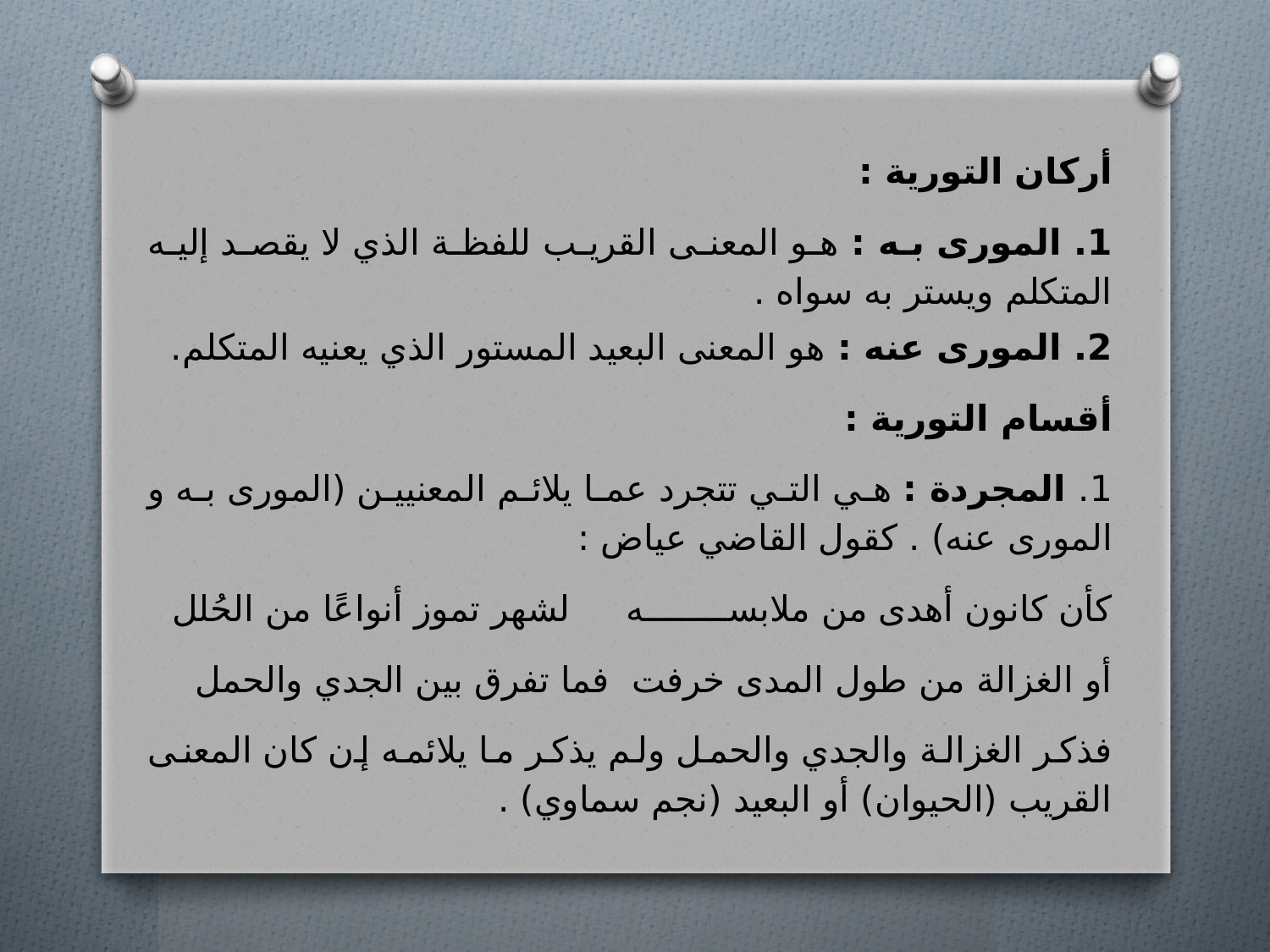

أركان التورية :
1. المورى به : هو المعنى القريب للفظة الذي لا يقصد إليه المتكلم ويستر به سواه .
2. المورى عنه : هو المعنى البعيد المستور الذي يعنيه المتكلم.
أقسام التورية :
1. المجردة : هي التي تتجرد عما يلائم المعنيين (المورى به و المورى عنه) . كقول القاضي عياض :
كأن كانون أهدى من ملابســــــــه     لشهر تموز أنواعًا من الحُلل
أو الغزالة من طول المدى خرفت  فما تفرق بين الجدي والحمل
فذكر الغزالة والجدي والحمل ولم يذكر ما يلائمه إن كان المعنى القريب (الحيوان) أو البعيد (نجم سماوي) .